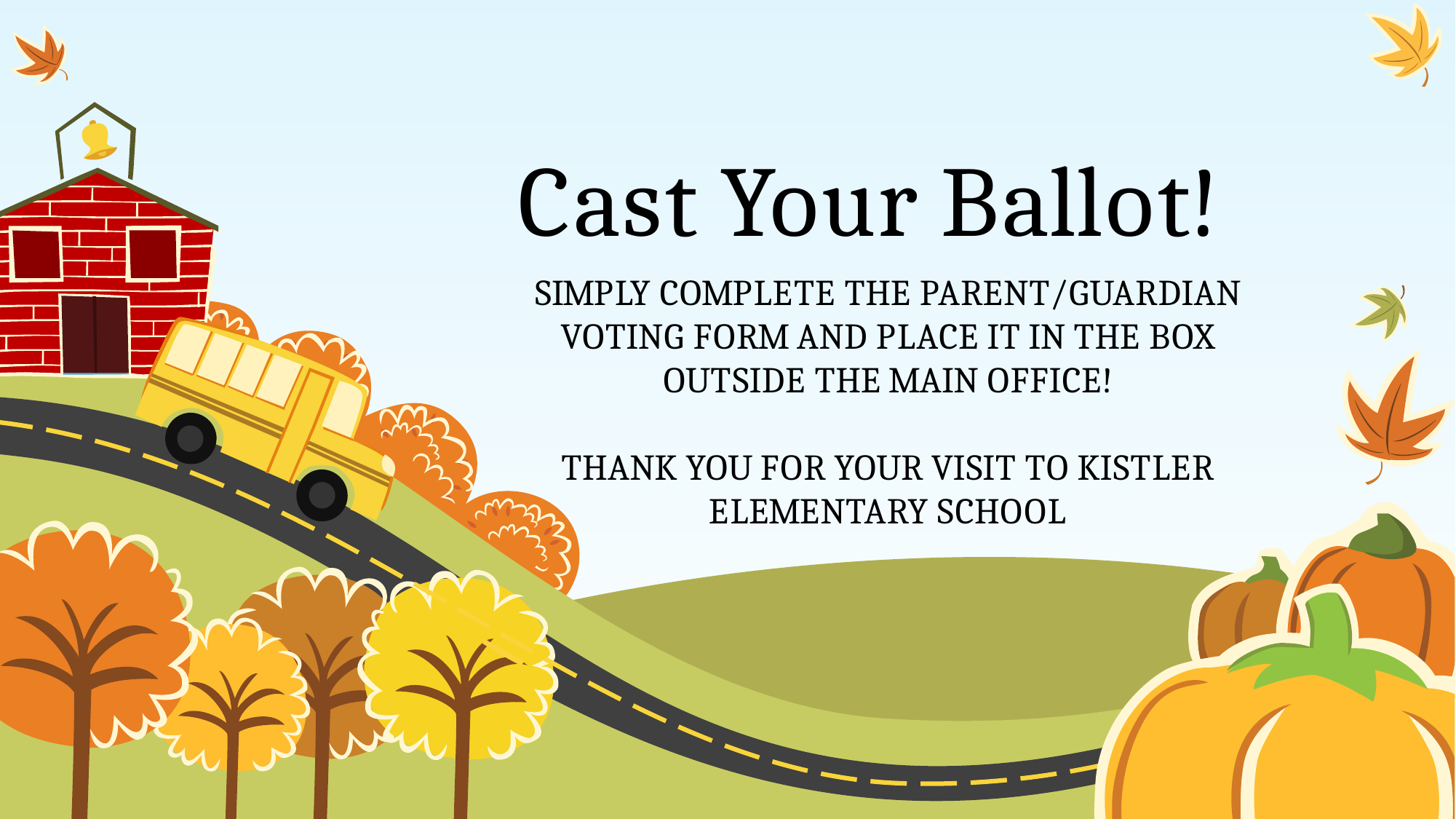

# Cast Your Ballot!
SIMPLY COMPLETE THE PARENT/GUARDIAN VOTING FORM AND PLACE IT IN THE BOX OUTSIDE THE MAIN OFFICE!

THANK YOU FOR YOUR VISIT TO KISTLER ELEMENTARY SCHOOL